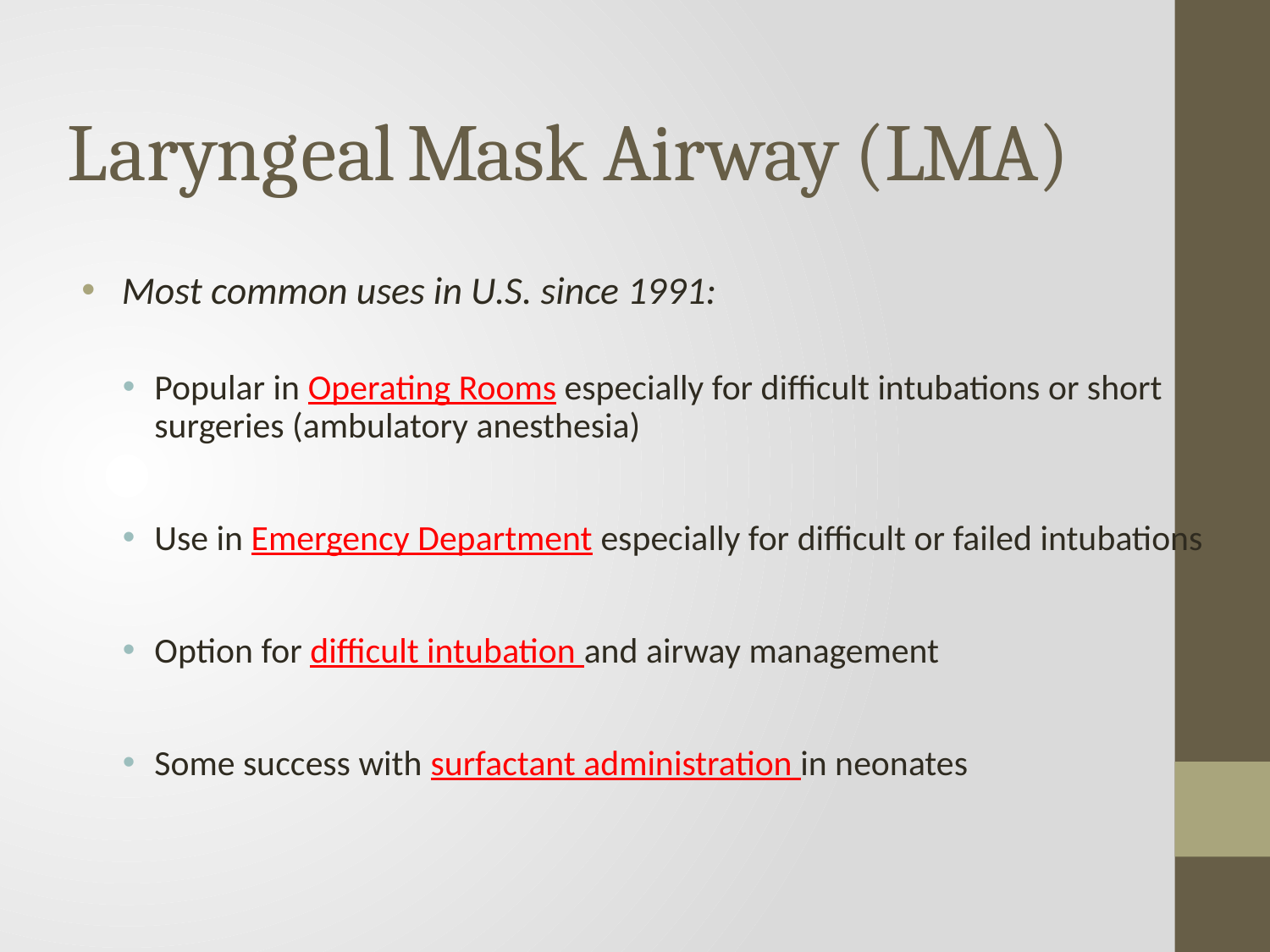

# Laryngeal Mask Airway (LMA)
 Most common uses in U.S. since 1991:

Popular in Operating Rooms especially for difficult intubations or short surgeries (ambulatory anesthesia)

Use in Emergency Department especially for difficult or failed intubations

Option for difficult intubation and airway management

Some success with surfactant administration in neonates